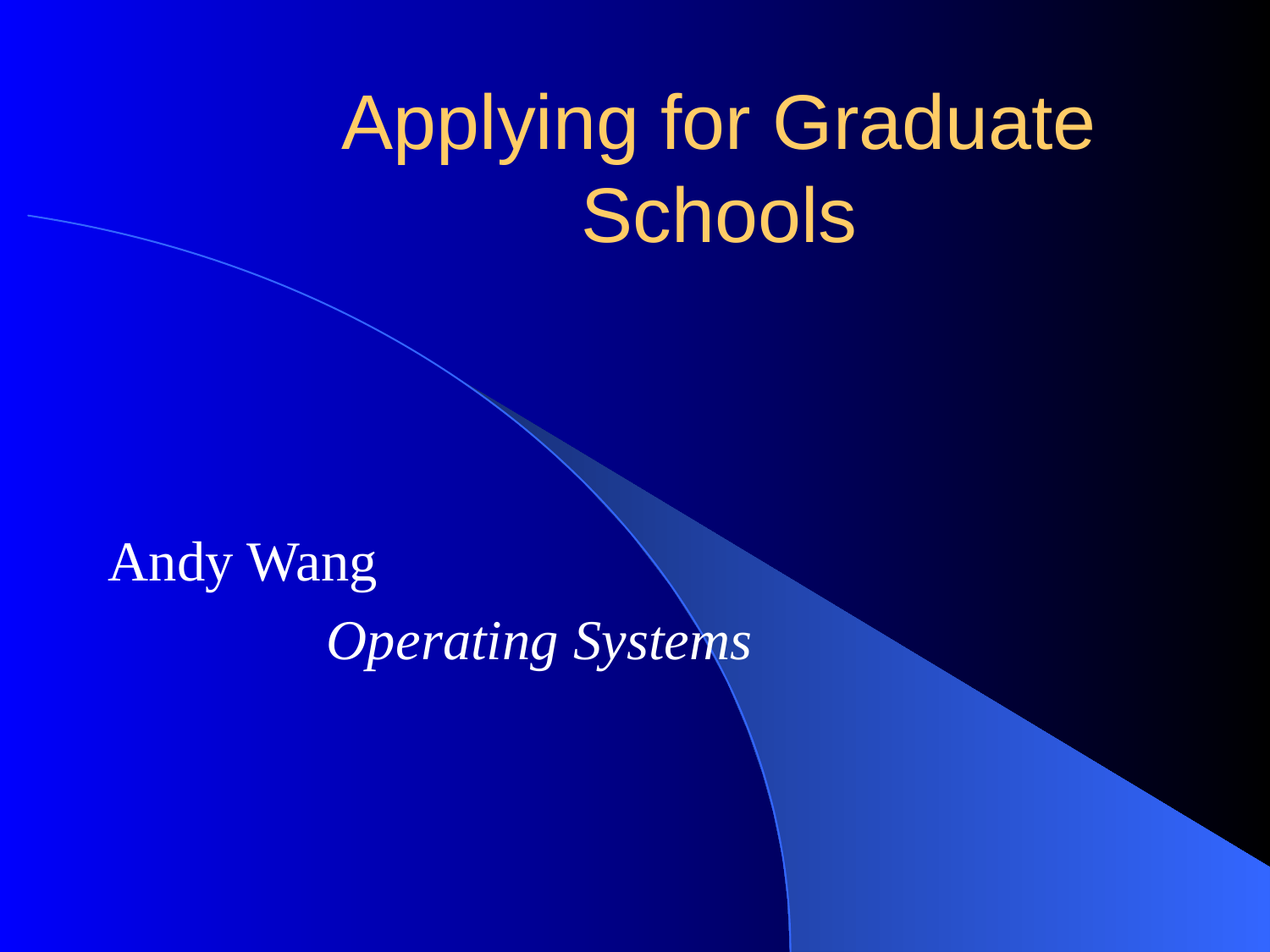

# Applying for Graduate Schools
Andy Wang
Operating Systems